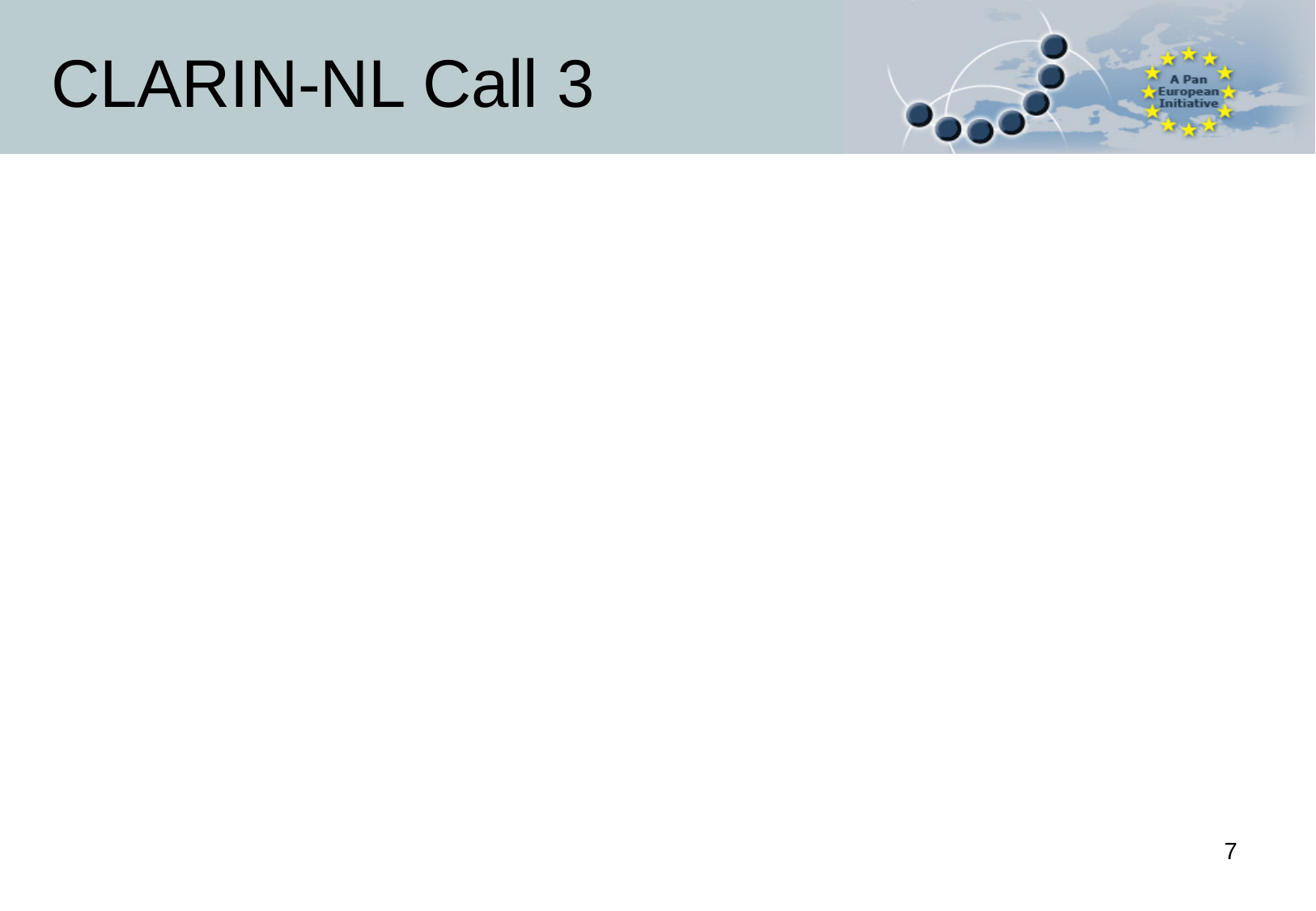

# CLARIN-NL Call 3
Closed Call: Awarded Projects
DiscAn
FESLI
GrNe
PILNAR

7